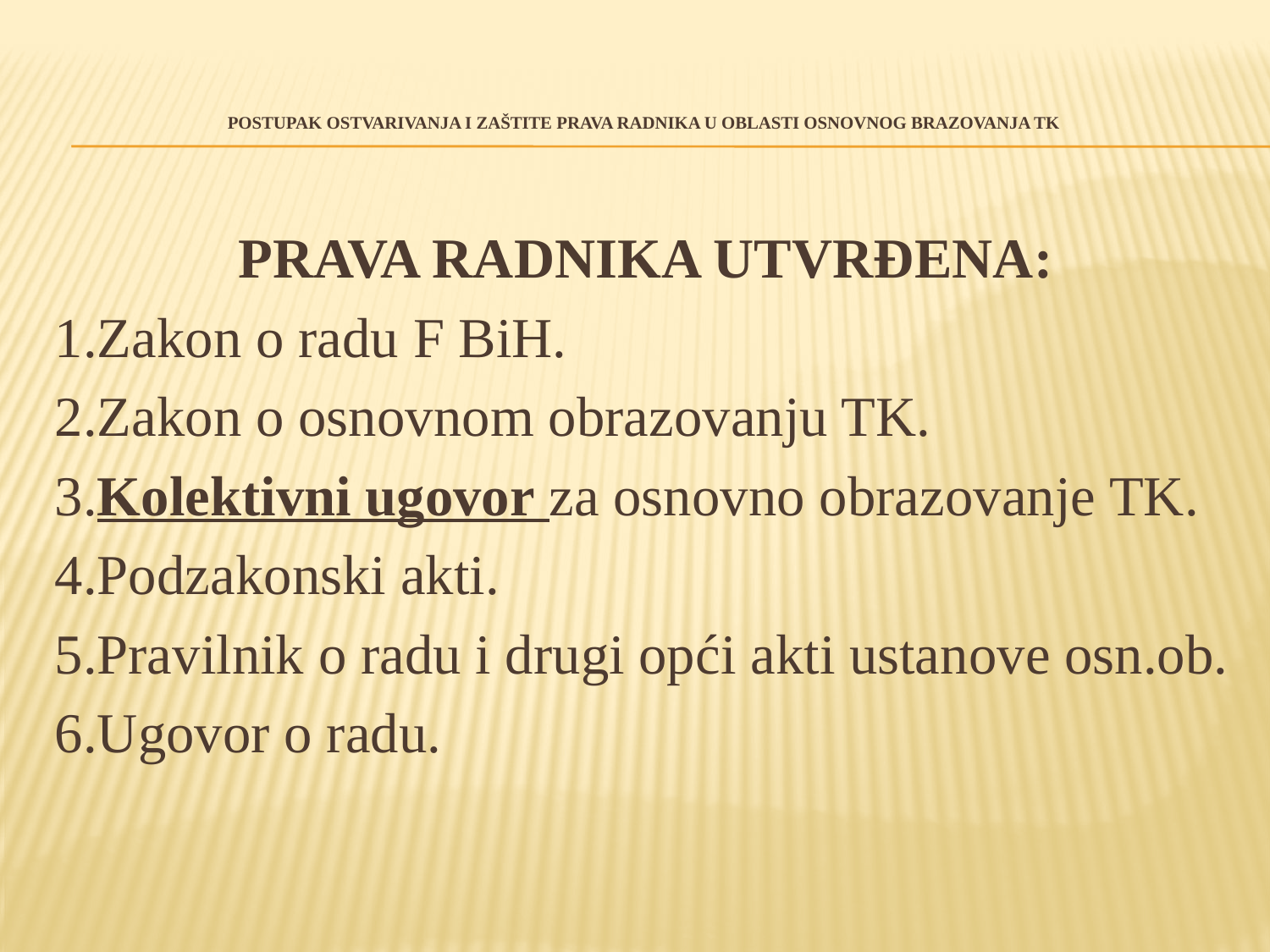

# POSTUPAK OSTVARIVANJA I ZAŠTITE PRAVA RADNIKA U OBLASTI OSNOVNOG BRAZOVANJA TK
PRAVA RADNIKA UTVRĐENA:
1.Zakon o radu F BiH.
2.Zakon o osnovnom obrazovanju TK.
3.Kolektivni ugovor za osnovno obrazovanje TK.
4.Podzakonski akti.
5.Pravilnik o radu i drugi opći akti ustanove osn.ob.
6.Ugovor o radu.